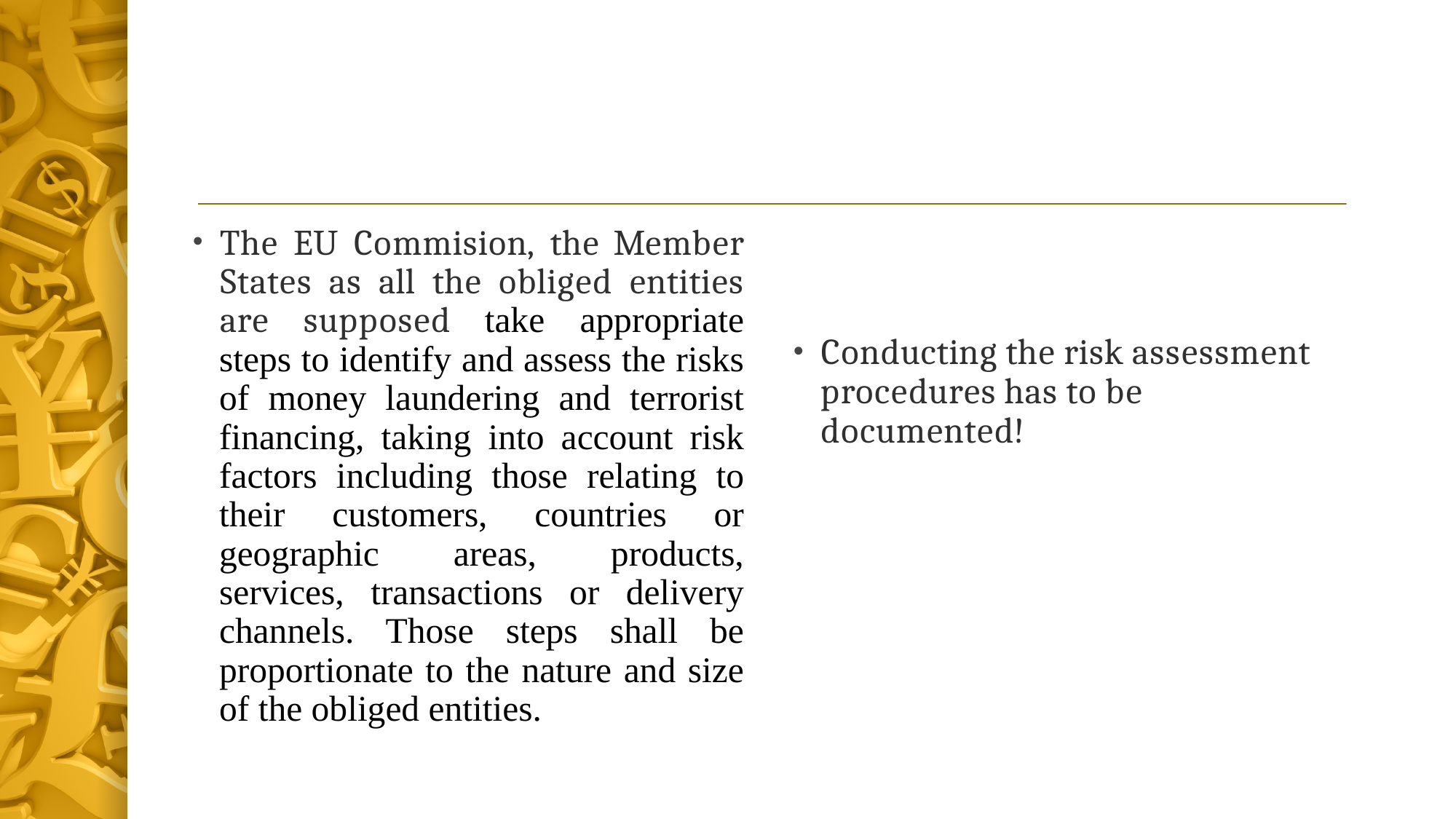

The EU Commision, the Member States as all the obliged entities are supposed take appropriate steps to identify and assess the risks of money laundering and terrorist financing, taking into account risk factors including those relating to their customers, countries or geographic areas, products, services, transactions or delivery channels. Those steps shall be proportionate to the nature and size of the obliged entities.
Conducting the risk assessment procedures has to be documented!